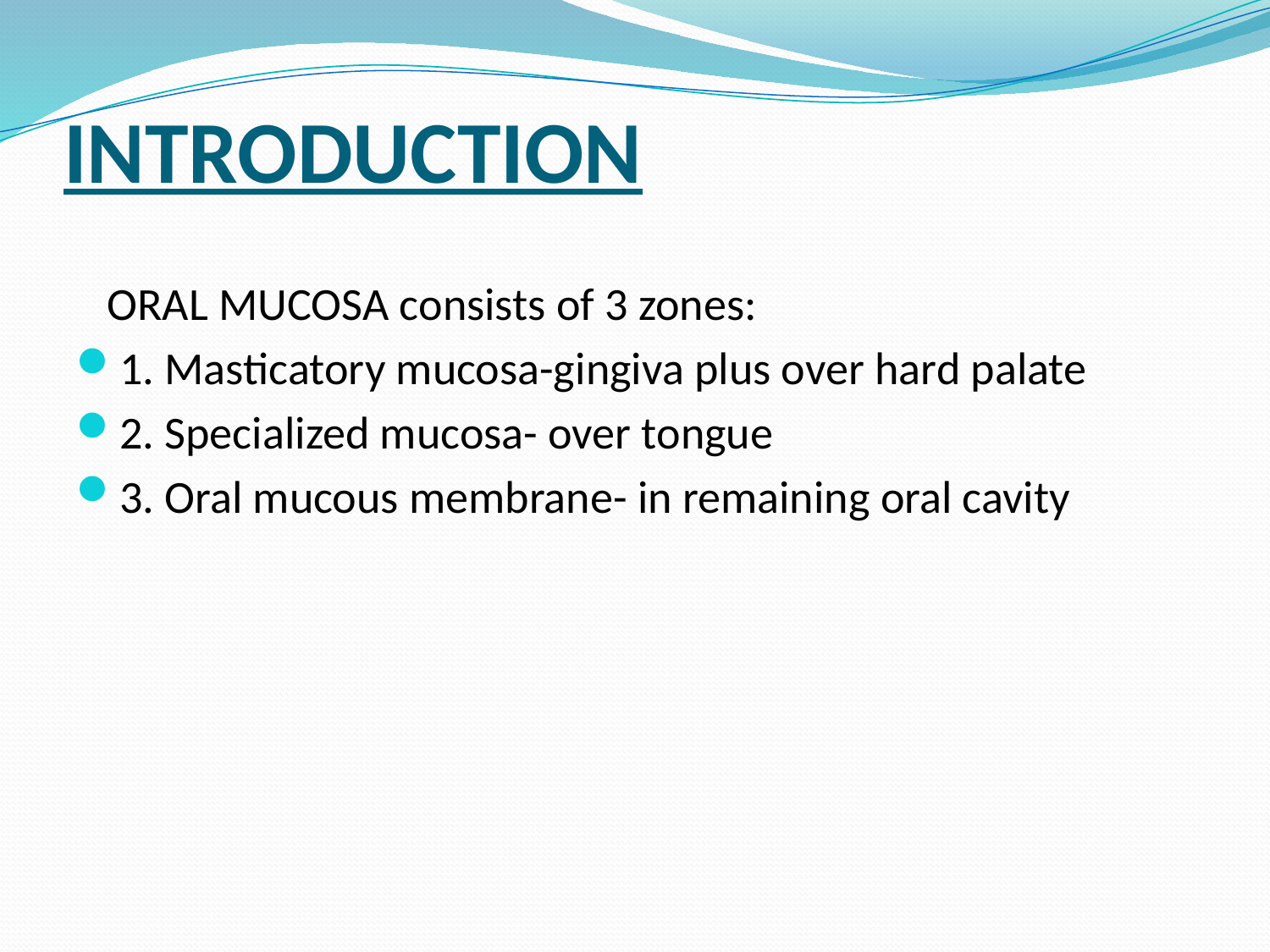

# INTRODUCTION
   ORAL MUCOSA consists of 3 zones:
1. Masticatory mucosa-gingiva plus over hard palate
2. Specialized mucosa- over tongue
3. Oral mucous membrane- in remaining oral cavity